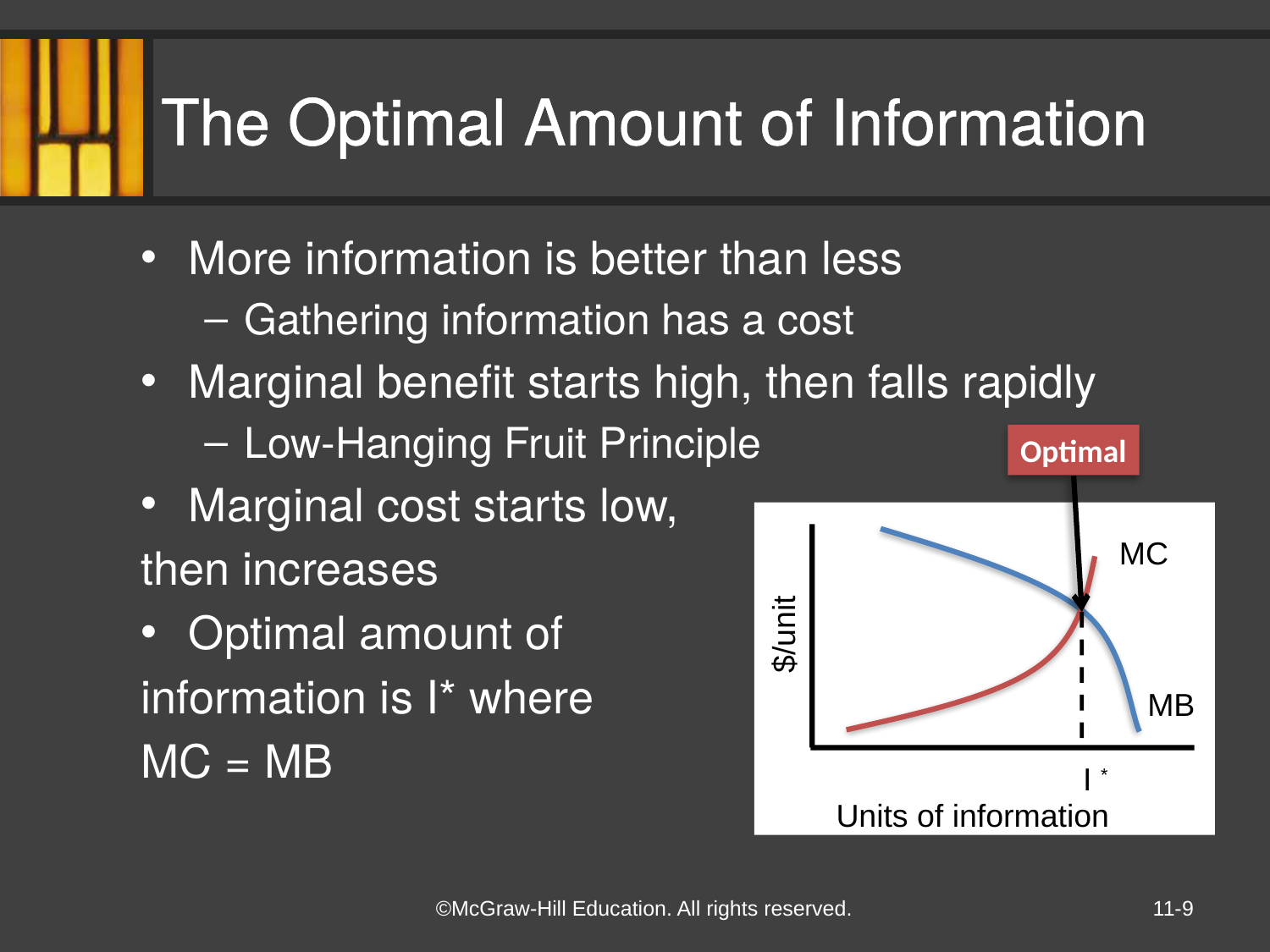

# The Optimal Amount of Information
More information is better than less
Gathering information has a cost
Marginal benefit starts high, then falls rapidly
Low-Hanging Fruit Principle
Marginal cost starts low,
then increases
Optimal amount of
information is I* where
MC = MB
Optimal

I *

$/unit
MB

Units of information
MC

11-9
©McGraw-Hill Education. All rights reserved.